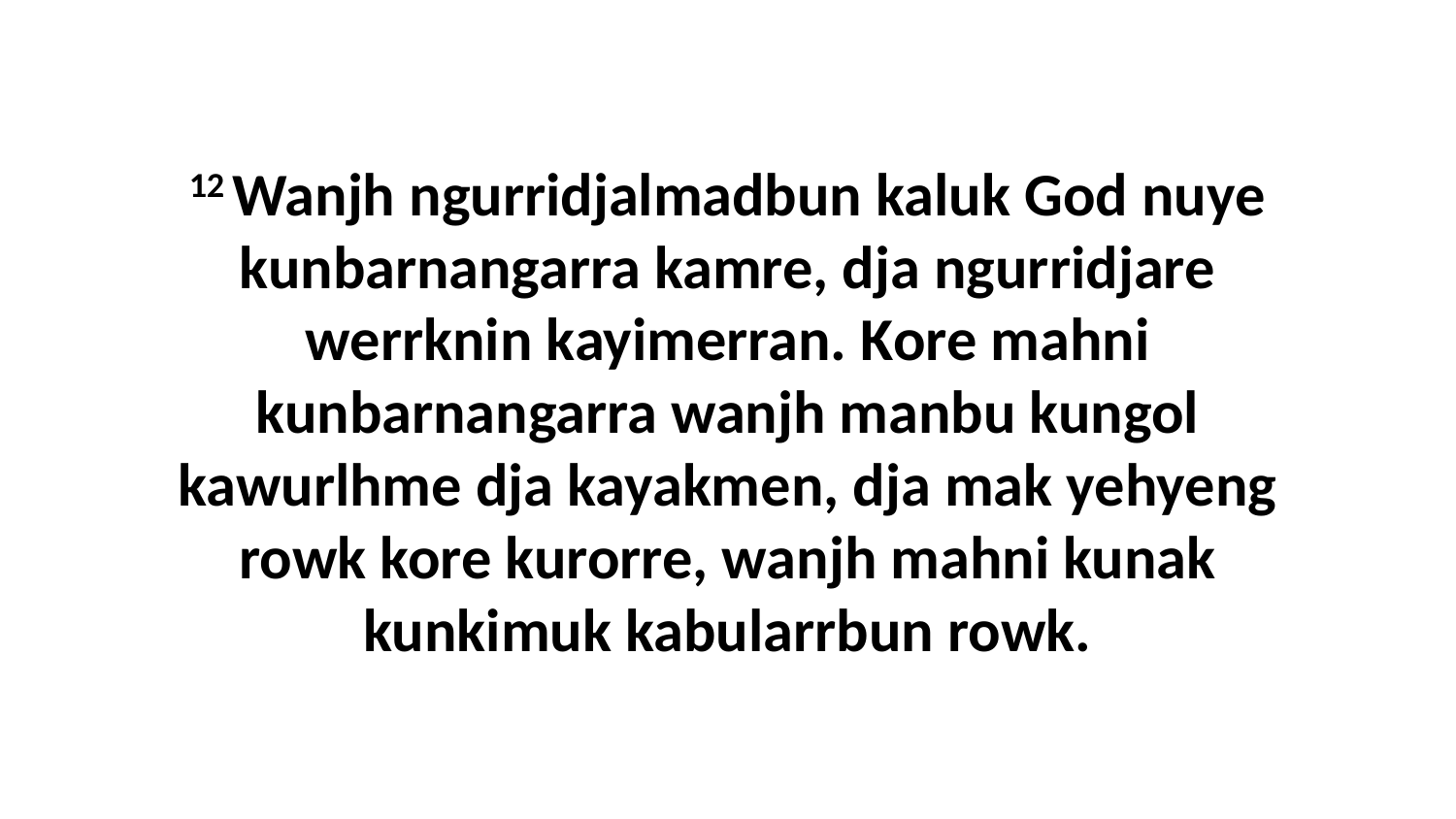

12 Wanjh ngurridjalmadbun kaluk God nuye kunbarnangarra kamre, dja ngurridjare werrknin kayimerran. Kore mahni kunbarnangarra wanjh manbu kungol kawurlhme dja kayakmen, dja mak yehyeng rowk kore kurorre, wanjh mahni kunak kunkimuk kabularrbun rowk.